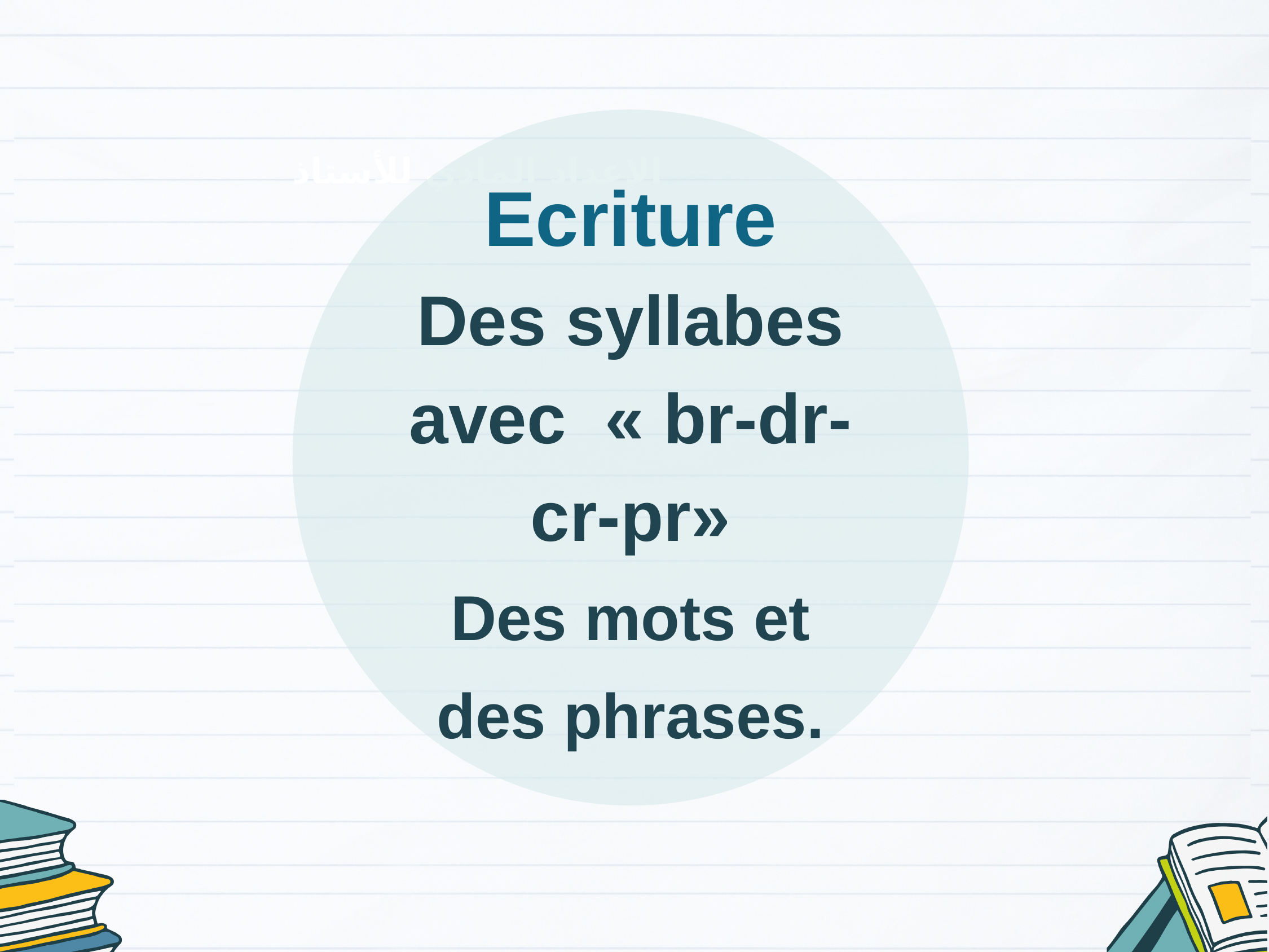

Ecriture
Des syllabes avec  « br-dr-cr-pr»
Des mots et des phrases.
الإعداد المادي للأستاذ